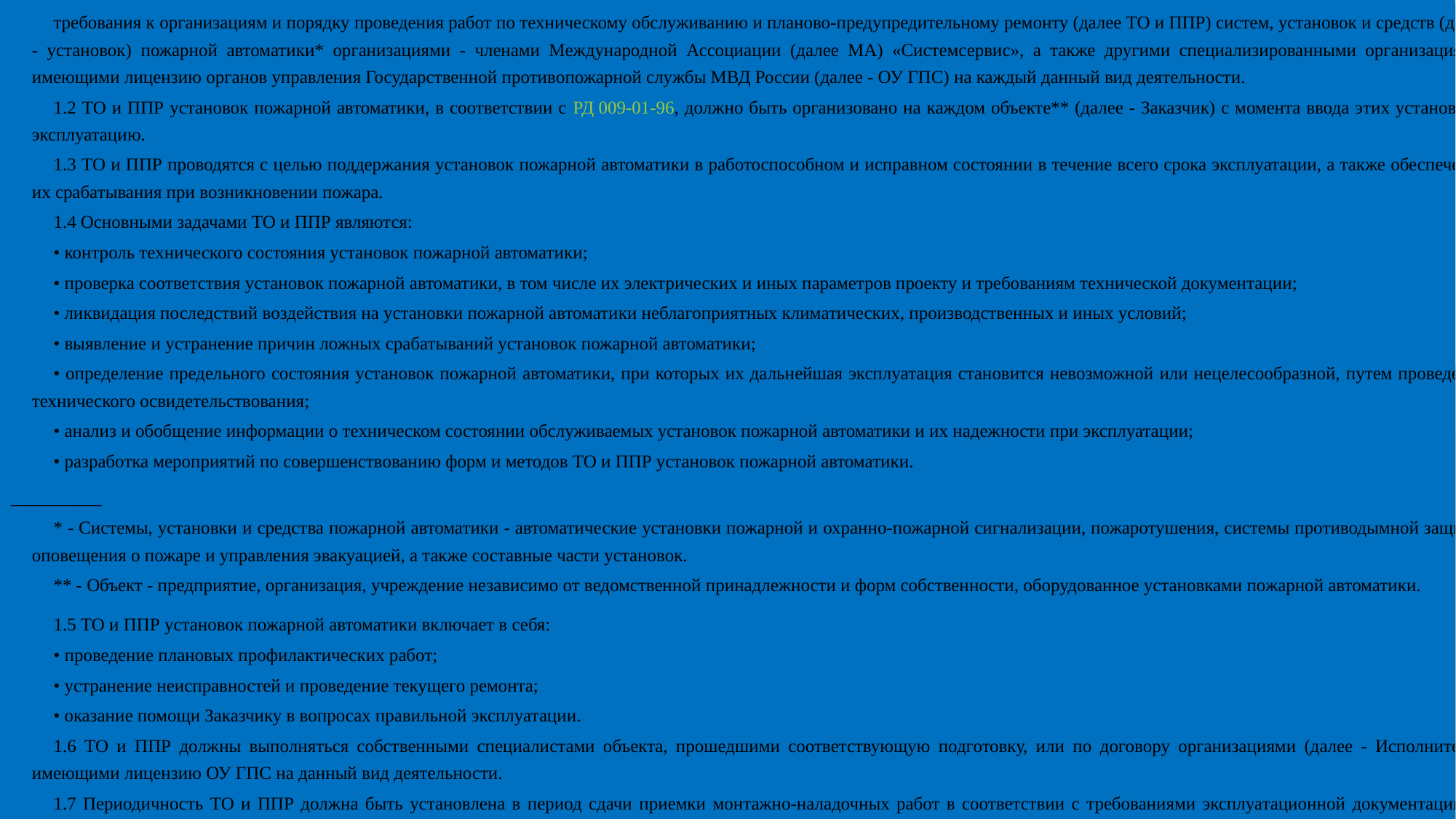

требования к организациям и порядку проведения работ по техническому обслуживанию и планово-предупредительному ремонту (далее ТО и ППР) систем, установок и средств (далее - установок) пожарной автоматики* организациями - членами Международной Ассоциации (далее МА) «Системсервис», а также другими специализированными организациями, имеющими лицензию органов управления Государственной противопожарной службы МВД России (далее - ОУ ГПС) на каждый данный вид деятельности.
1.2 ТО и ППР установок пожарной автоматики, в соответствии с РД 009-01-96, должно быть организовано на каждом объекте** (далее - Заказчик) с момента ввода этих установок в эксплуатацию.
1.3 ТО и ППР проводятся с целью поддержания установок пожарной автоматики в работоспособном и исправном состоянии в течение всего срока эксплуатации, а также обеспечения их срабатывания при возникновении пожара.
1.4 Основными задачами ТО и ППР являются:
• контроль технического состояния установок пожарной автоматики;
• проверка соответствия установок пожарной автоматики, в том числе их электрических и иных параметров проекту и требованиям технической документации;
• ликвидация последствий воздействия на установки пожарной автоматики неблагоприятных климатических, производственных и иных условий;
• выявление и устранение причин ложных срабатываний установок пожарной автоматики;
• определение предельного состояния установок пожарной автоматики, при которых их дальнейшая эксплуатация становится невозможной или нецелесообразной, путем проведения технического освидетельствования;
• анализ и обобщение информации о техническом состоянии обслуживаемых установок пожарной автоматики и их надежности при эксплуатации;
• разработка мероприятий по совершенствованию форм и методов ТО и ППР установок пожарной автоматики.
__________
* - Системы, установки и средства пожарной автоматики - автоматические установки пожарной и охранно-пожарной сигнализации, пожаротушения, системы противодымной защиты, оповещения о пожаре и управления эвакуацией, а также составные части установок.
** - Объект - предприятие, организация, учреждение независимо от ведомственной принадлежности и форм собственности, оборудованное установками пожарной автоматики.
1.5 ТО и ППР установок пожарной автоматики включает в себя:
• проведение плановых профилактических работ;
• устранение неисправностей и проведение текущего ремонта;
• оказание помощи Заказчику в вопросах правильной эксплуатации.
1.6 ТО и ППР должны выполняться собственными специалистами объекта, прошедшими соответствующую подготовку, или по договору организациями (далее - Исполнитель), имеющими лицензию ОУ ГПС на данный вид деятельности.
1.7 Периодичность ТО и ППР должна быть установлена в период сдачи приемки монтажно-наладочных работ в соответствии с требованиями эксплуатационной документации на технические средства обслуживаемых установок пожарной автоматики и указана в договоре (при его заключении).
1.8 Техническое обслуживание систем противодымной защиты Исполнитель осуществляет в соответствии с действующими нормами и правилами на данные системы и технические средства.
1.9 Исполнитель периодически (не реже одного раза в квартал) информирует территориальные органы ГПС о техническом состоянии, отказах и срабатывании установок пожарной автоматики.
Периодичность информирования устанавливают по согласованию с управлениями ГПС.
1.10 После истечения срока службы, указанного в документации на техническое средство, входящее в состав установки пожарной автоматики, проводится техническое освидетельствование всей установки на предмет возможности ее дальнейшего использования по назначению.
1.11 Техническое освидетельствование проводится комиссионно с участием представителей Исполнителя, Заказчика, территориального органа управления ГПС и, при необходимости, специалистов других организаций.
Результаты освидетельствования оформляют соответствующим актом.
1.12 В зависимости от состояния установок пожарной автоматики комиссия принимает следующие рекомендации:
• выполнить монтаж новой установки (заменить средство) из-за невозможности существующей для дальнейшей эксплуатации;
• провести ремонт отдельных средств установки пожарной автоматики;
• продлить эксплуатацию установки пожарной автоматики, назначив срок следующего освидетельствования.
# Систем противопожарной автоматики

ПЕРЕЧЕНЬ
технических средств систем пожарной автоматики, подлежащих ТО и ППР

1. Системы водяного (пенного) пожаротушения:
• насосные агрегаты, распределительные трубопроводы с оросителями, побудительные устройства, узлы управления, запорно- регулирующая арматура (задвижки, вентили, обратные клапаны и т. п.), емкости (гидропневмобак для хранения пенораствора, пенообразователя, заливки насосов), дозаторы, компрессор, оповещатели оборудования электроавтоматики (контроля и управления), технические средства обнаружения пожара.
2. Системы газового пожаротушения:
• распределительные трубопроводы с насадками, побудительные устройства, батареи, секции наборные, побудительно-пусковые секции, распределители воздуха, распределительные устройства, баллон-рессивер, зарядная станция, оповещатели, электроавтоматика (контроля и управления), технические средства обнаружения пожара.
3. Системы порошкового пожаротушения:
• распределительные трубопроводы с насадками, баллоны со сжатым воздухом, емкость с порошковым составом, оповещатели, электроавтоматики (контроля и управления), технические средства обнаружения пожара
4. .Системы пожарной и охранно-пожарной сигнализации:
• приемно-контрольные приборы, шлейфы сигнализации с извещателями, промежуточные устройства, оповещатели.
5. Системы противодымной защиты:
• системы пожарной сигнализации, вентиляторы дымоудаления и подпора воздуха, этажные клапаны (заслонки), кнопочные пусковые устройства
6. Системы оповещения и управления эвакуацией людей:
• системы пожарной сигнализации, аппаратура оповещения и управления эвакуацией людей